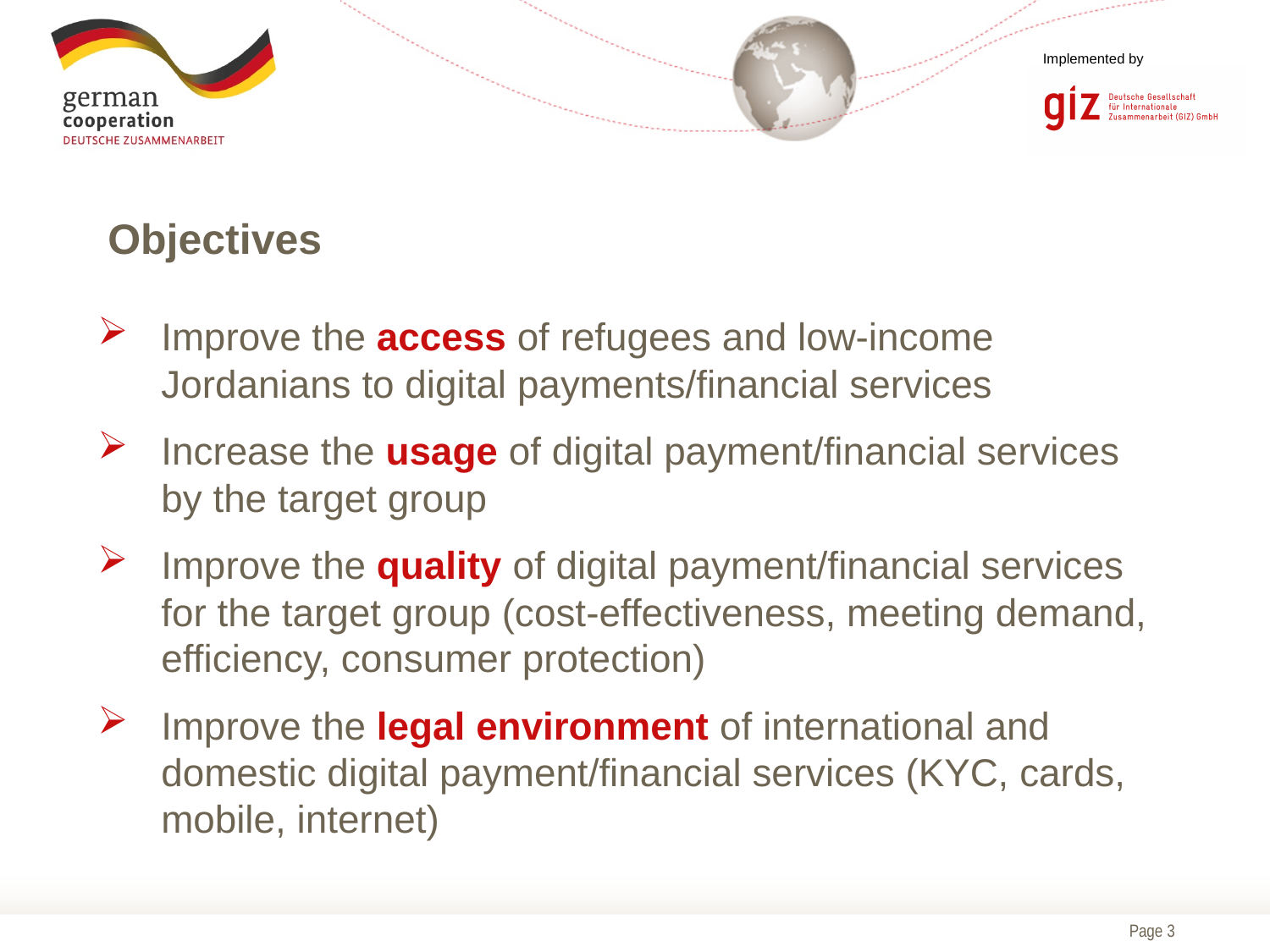

# Objectives
Improve the access of refugees and low-income Jordanians to digital payments/financial services
Increase the usage of digital payment/financial services by the target group
Improve the quality of digital payment/financial services for the target group (cost-effectiveness, meeting demand, efficiency, consumer protection)
Improve the legal environment of international and domestic digital payment/financial services (KYC, cards, mobile, internet)